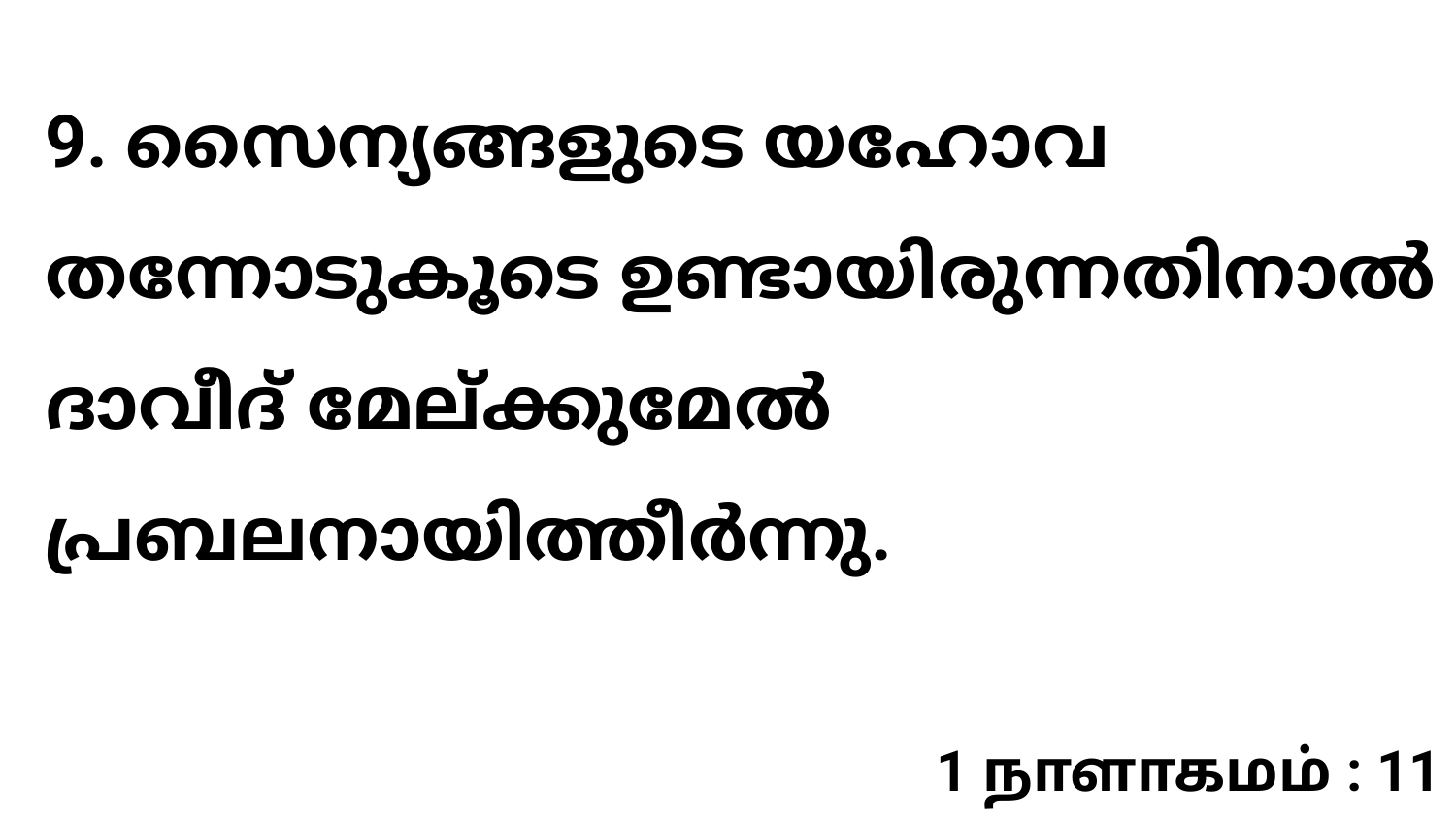

9. സൈന്യങ്ങളുടെ യഹോവ തന്നോടുകൂടെ ഉണ്ടായിരുന്നതിനാൽ ദാവീദ് മേല്ക്കുമേൽ പ്രബലനായിത്തീർന്നു.
1 நாளாகமம் : 11